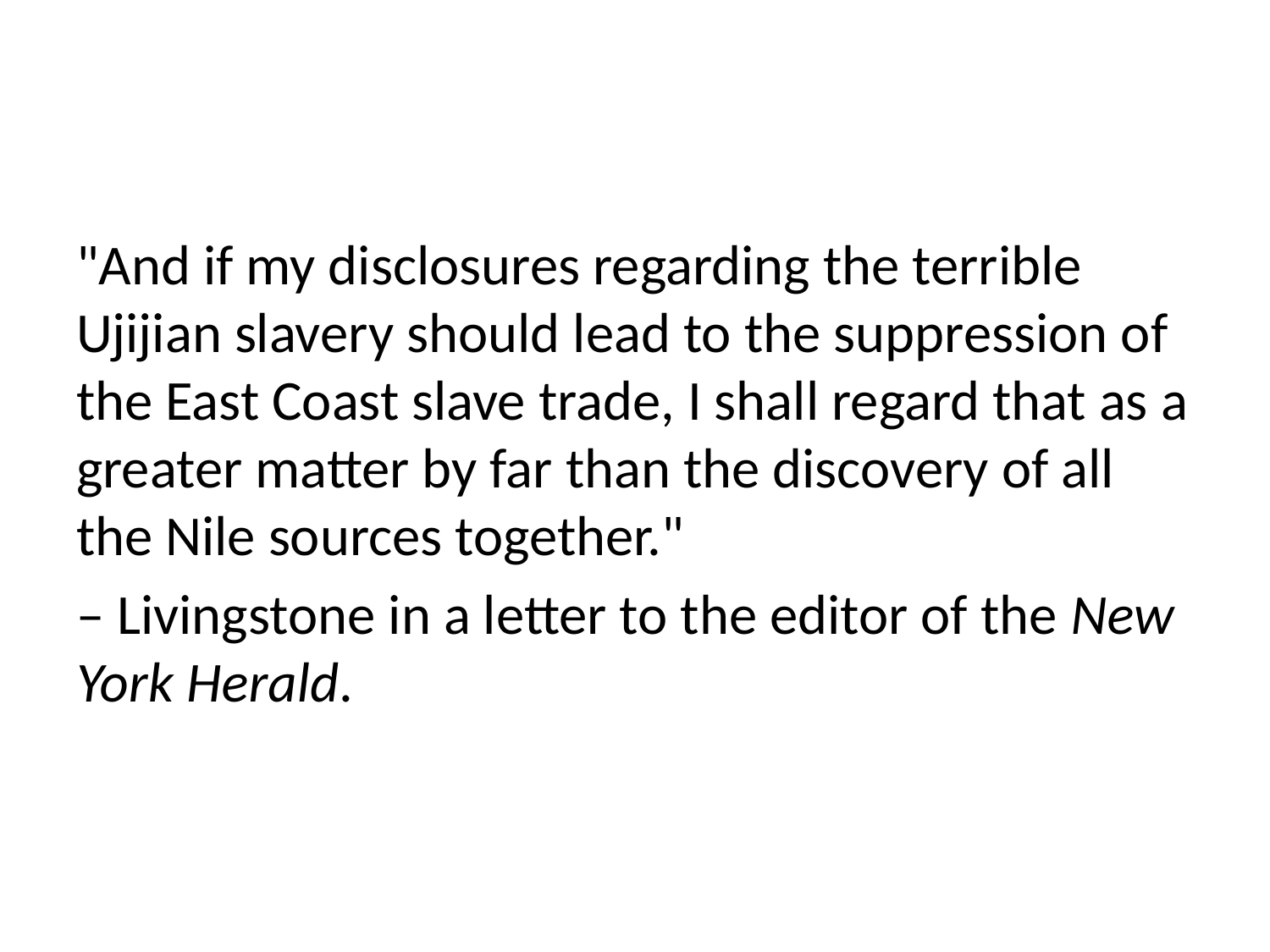

#
"And if my disclosures regarding the terrible Ujijian slavery should lead to the suppression of the East Coast slave trade, I shall regard that as a greater matter by far than the discovery of all the Nile sources together."
– Livingstone in a letter to the editor of the New York Herald.